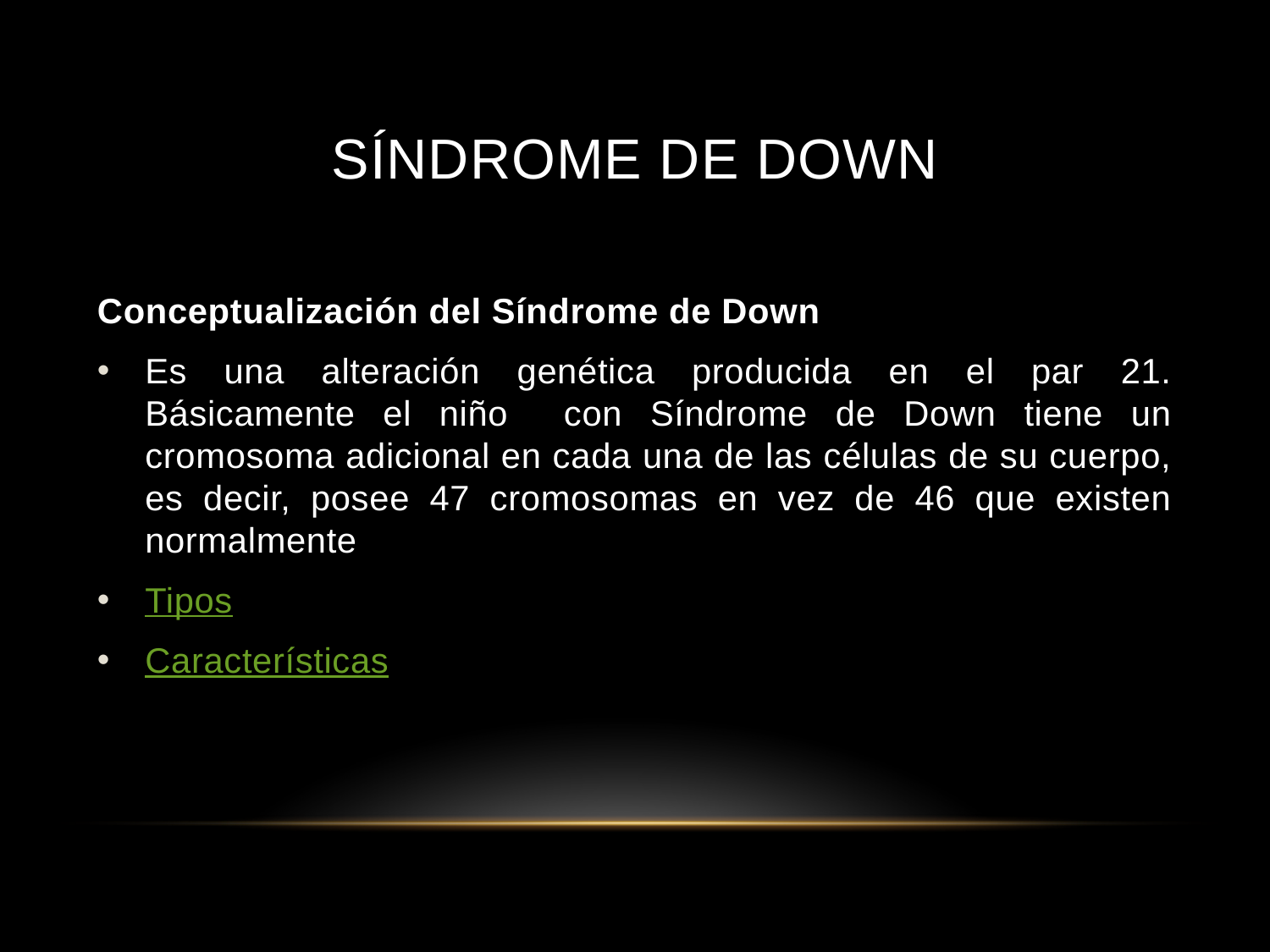

# SÍNDROME DE DOWN

Conceptualización del Síndrome de Down
Es una alteración genética producida en el par 21. Básicamente el niño  con Síndrome de Down tiene un cromosoma adicional en cada una de las células de su cuerpo, es decir, posee 47 cromosomas en vez de 46 que existen normalmente
Tipos
Características